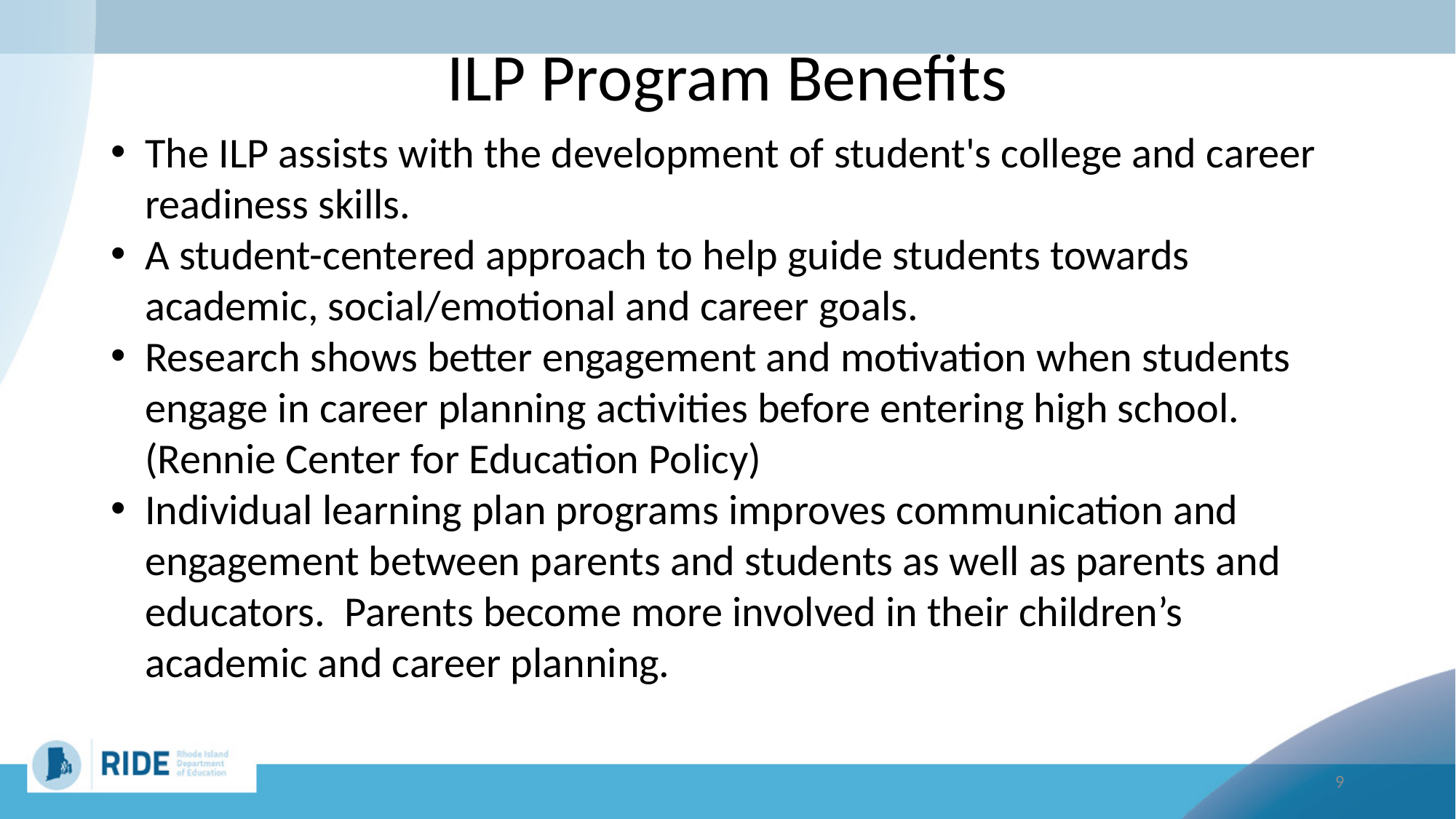

ILP Program Benefits
The ILP assists with the development of student's college and career readiness skills.
A student-centered approach to help guide students towards academic, social/emotional and career goals.
Research shows better engagement and motivation when students engage in career planning activities before entering high school. (Rennie Center for Education Policy)
Individual learning plan programs improves communication and engagement between parents and students as well as parents and educators.  Parents become more involved in their children’s academic and career planning.

9